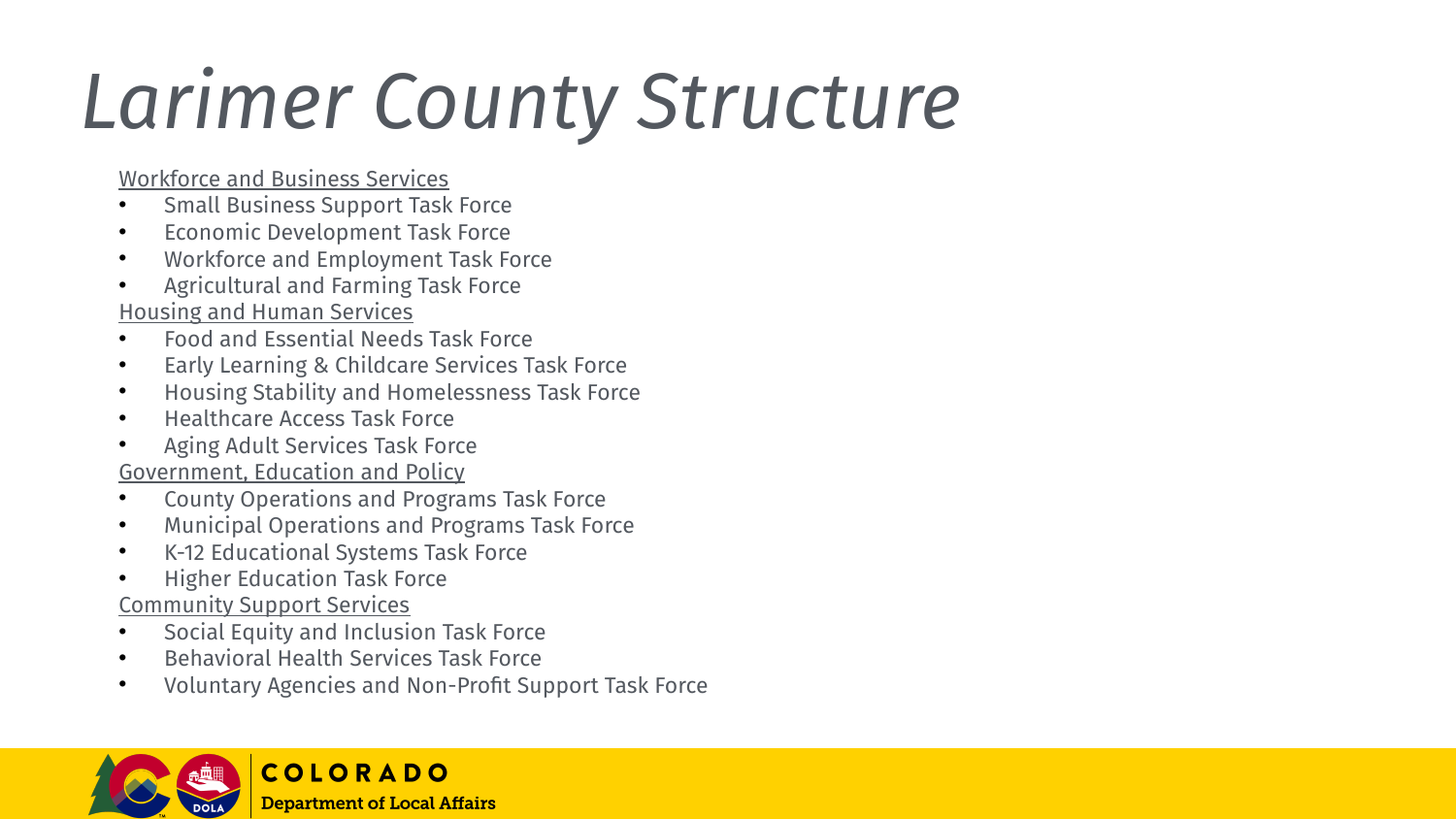

# Larimer County Structure
Workforce and Business Services
Small Business Support Task Force
Economic Development Task Force
Workforce and Employment Task Force
Agricultural and Farming Task Force
Housing and Human Services
Food and Essential Needs Task Force
Early Learning & Childcare Services Task Force
Housing Stability and Homelessness Task Force
Healthcare Access Task Force
Aging Adult Services Task Force
Government, Education and Policy
County Operations and Programs Task Force
Municipal Operations and Programs Task Force
K-12 Educational Systems Task Force
Higher Education Task Force
Community Support Services
Social Equity and Inclusion Task Force
Behavioral Health Services Task Force
Voluntary Agencies and Non-Profit Support Task Force